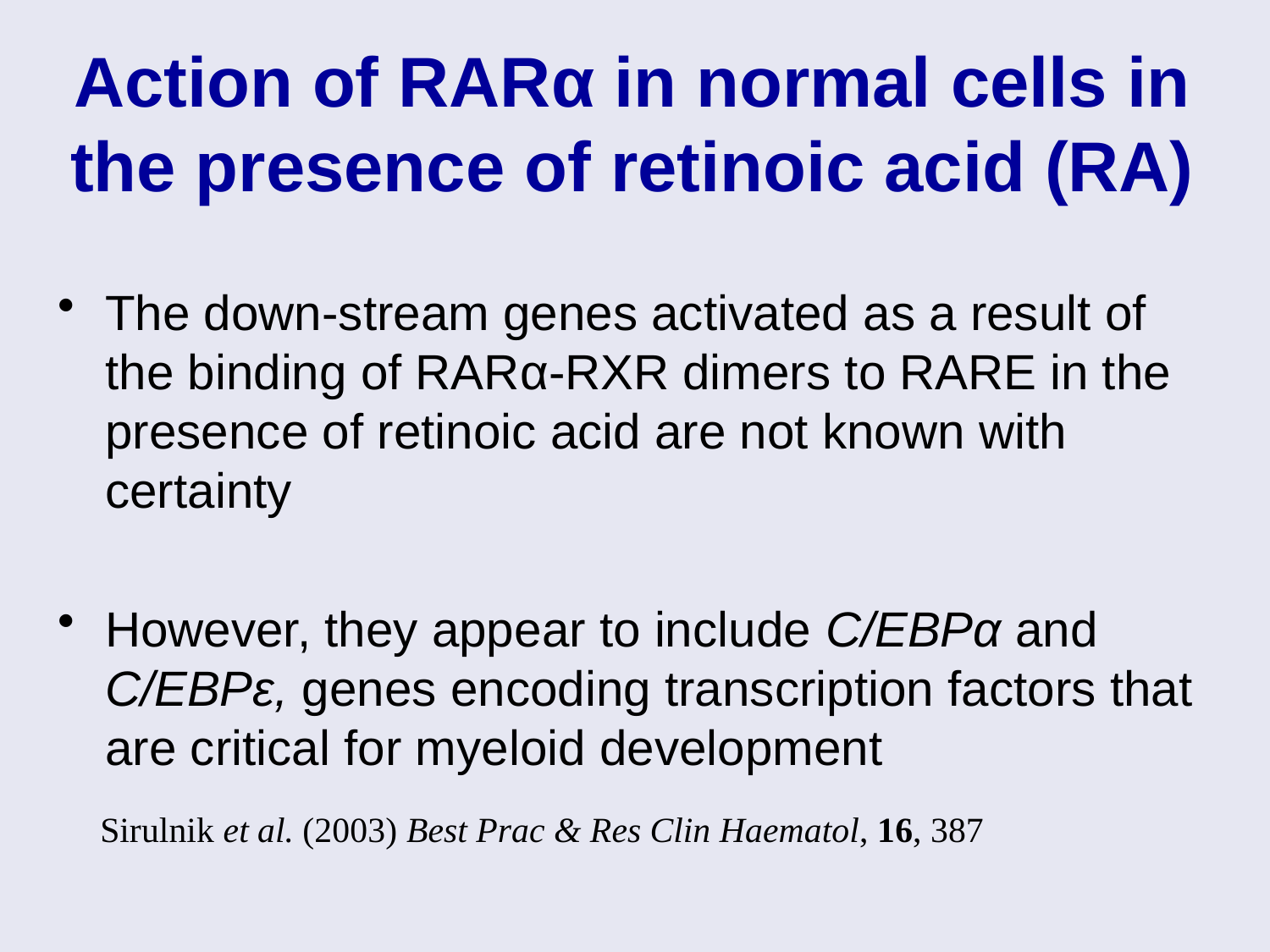

# Action of RARα in normal cells in the presence of retinoic acid (RA)
The down-stream genes activated as a result of  the binding of RARα-RXR dimers to RARE in the presence of retinoic acid are not known with certainty

However, they appear to include C/EBPα and C/EBPε, genes encoding transcription factors that are critical for myeloid development
   Sirulnik et al. (2003) Best Prac & Res Clin Haematol, 16, 387